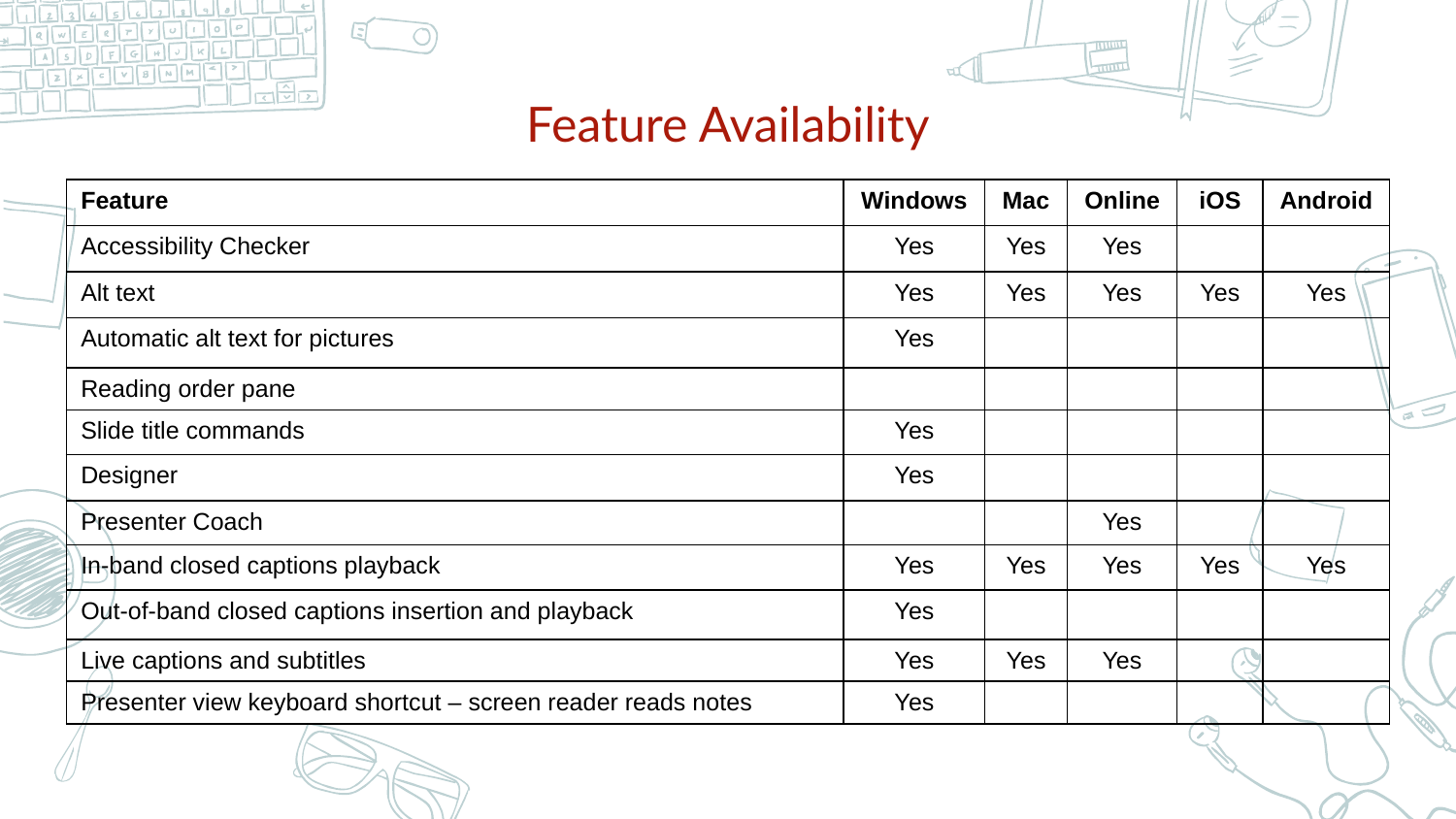

# Feature Availability
| Feature | Windows | Mac | Online | iOS | Android |
| --- | --- | --- | --- | --- | --- |
| Accessibility Checker | Yes | Yes | Yes |  |  |
| Alt text | Yes | Yes | Yes | Yes | Yes |
| Automatic alt text for pictures | Yes |  |  |  |  |
| Reading order pane |  |  |  |  |  |
| Slide title commands | Yes |  |  |  |  |
| Designer | Yes |  |  |  |  |
| Presenter Coach |  |  | Yes |  |  |
| In-band closed captions playback | Yes | Yes | Yes | Yes | Yes |
| Out-of-band closed captions insertion and playback | Yes |  |  |  |  |
| Live captions and subtitles | Yes | Yes | Yes |  |  |
| Presenter view keyboard shortcut – screen reader reads notes | Yes |  |  |  |  |